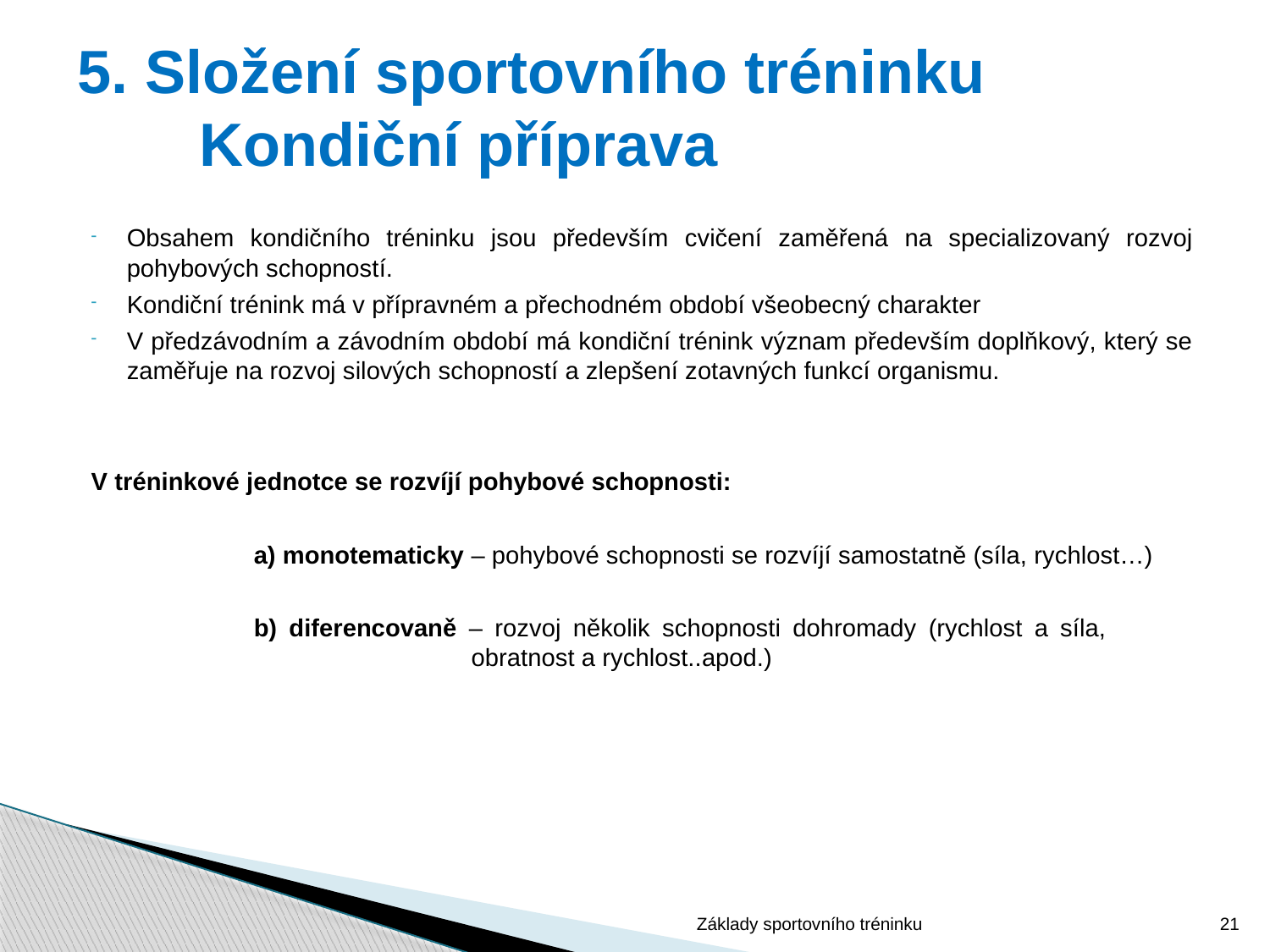

# 5. Složení sportovního tréninku Kondiční příprava
Obsahem kondičního tréninku jsou především cvičení zaměřená na specializovaný rozvoj pohybových schopností.
Kondiční trénink má v přípravném a přechodném období všeobecný charakter
V předzávodním a závodním období má kondiční trénink význam především doplňkový, který se zaměřuje na rozvoj silových schopností a zlepšení zotavných funkcí organismu.

V tréninkové jednotce se rozvíjí pohybové schopnosti:

		a) monotematicky – pohybové schopnosti se rozvíjí samostatně (síla, rychlost…)

		b) diferencovaně – rozvoj několik schopnosti dohromady (rychlost a síla, 			             obratnost a rychlost..apod.)

Základy sportovního tréninku
21